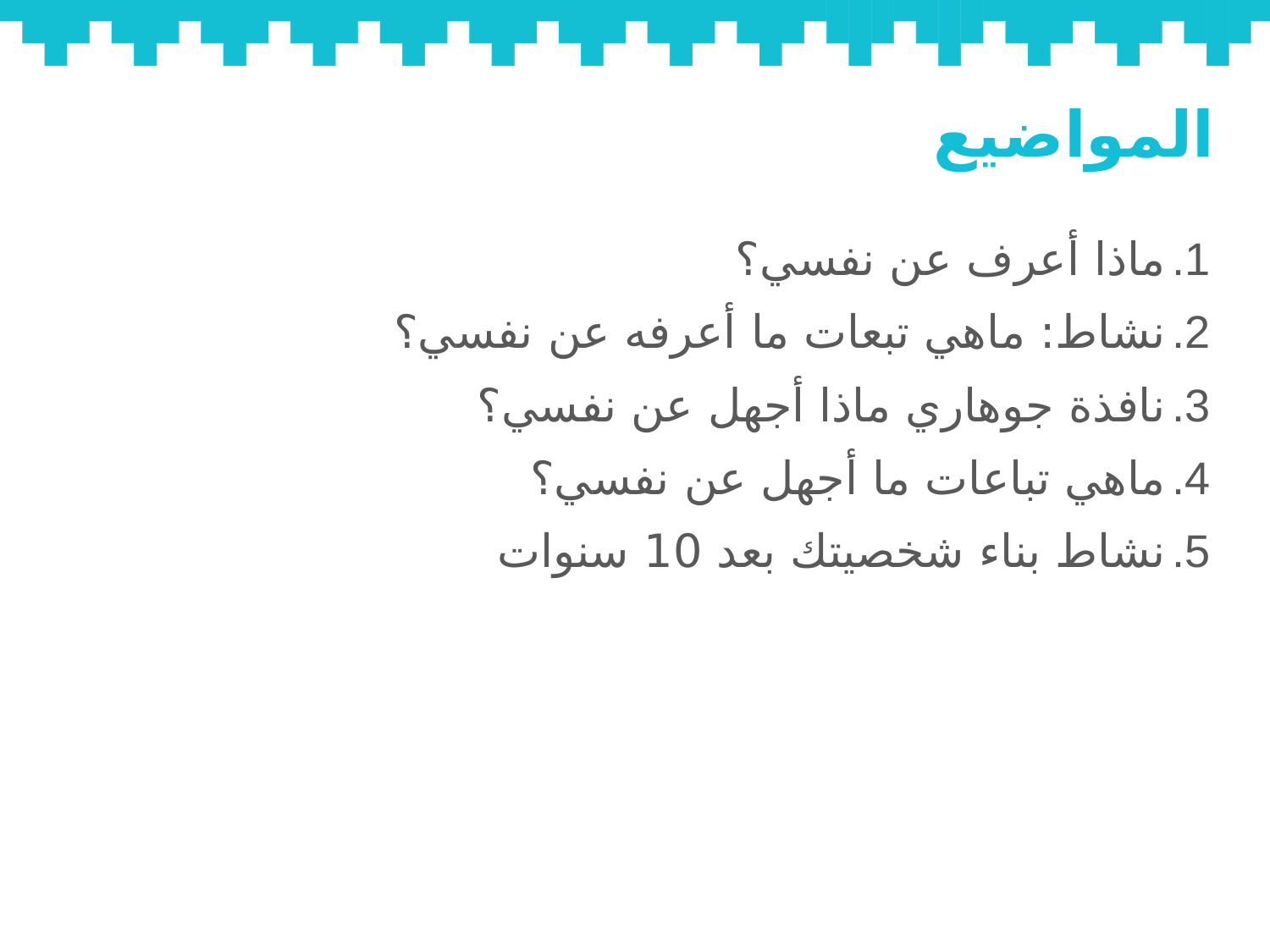

# المواضيع
ماذا أعرف عن نفسي؟
نشاط: ماهي تبعات ما أعرفه عن نفسي؟
نافذة جوهاري ماذا أجهل عن نفسي؟
ماهي تباعات ما أجهل عن نفسي؟
نشاط بناء شخصيتك بعد 10 سنوات